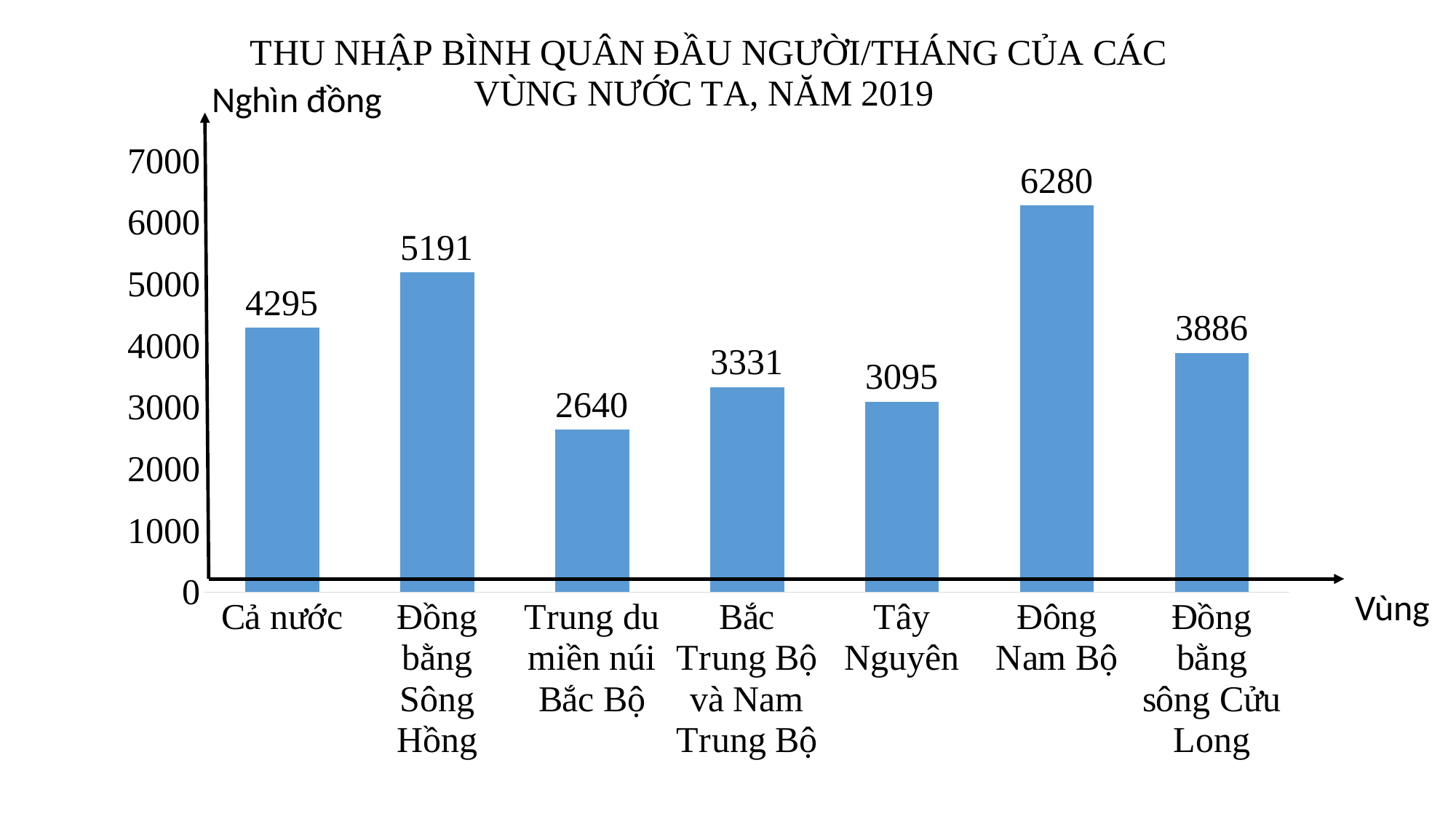

### Chart: THU NHẬP BÌNH QUÂN ĐẦU NGƯỜI/THÁNG CỦA CÁC VÙNG NƯỚC TA, NĂM 2019

| Category | Năm 2019  |
|---|---|
| Cả nước | 4295.0 |
| Đồng bằng Sông Hồng | 5191.0 |
| Trung du miền núi Bắc Bộ | 2640.0 |
| Bắc Trung Bộ và Nam Trung Bộ | 3331.0 |
| Tây Nguyên | 3095.0 |
| Đông Nam Bộ | 6280.0 |
| Đồng bằng sông Cửu Long | 3886.0 |
Nghìn đồng
Vùng